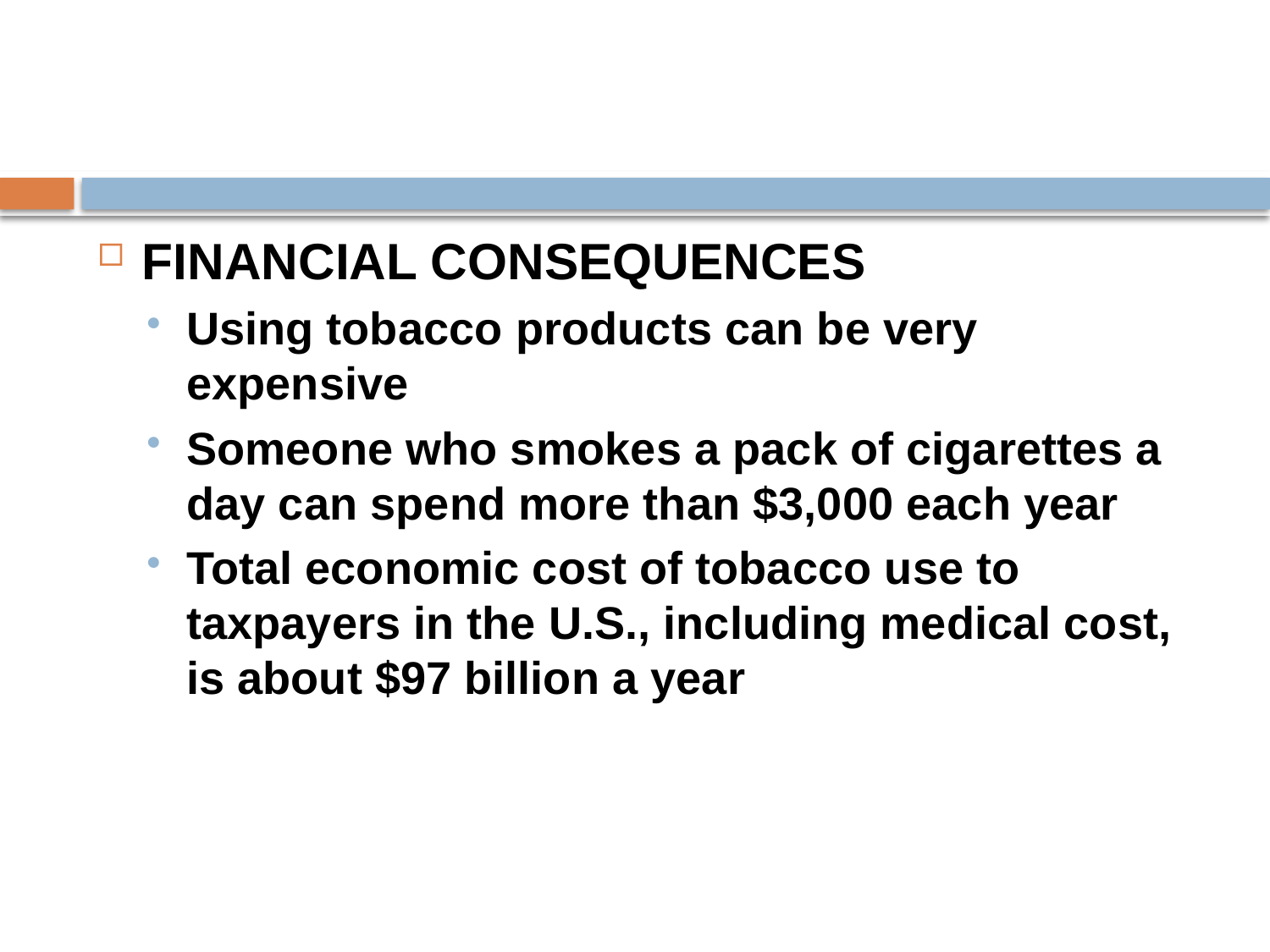

#
FINANCIAL CONSEQUENCES
Using tobacco products can be very expensive
Someone who smokes a pack of cigarettes a day can spend more than $3,000 each year
Total economic cost of tobacco use to taxpayers in the U.S., including medical cost, is about $97 billion a year